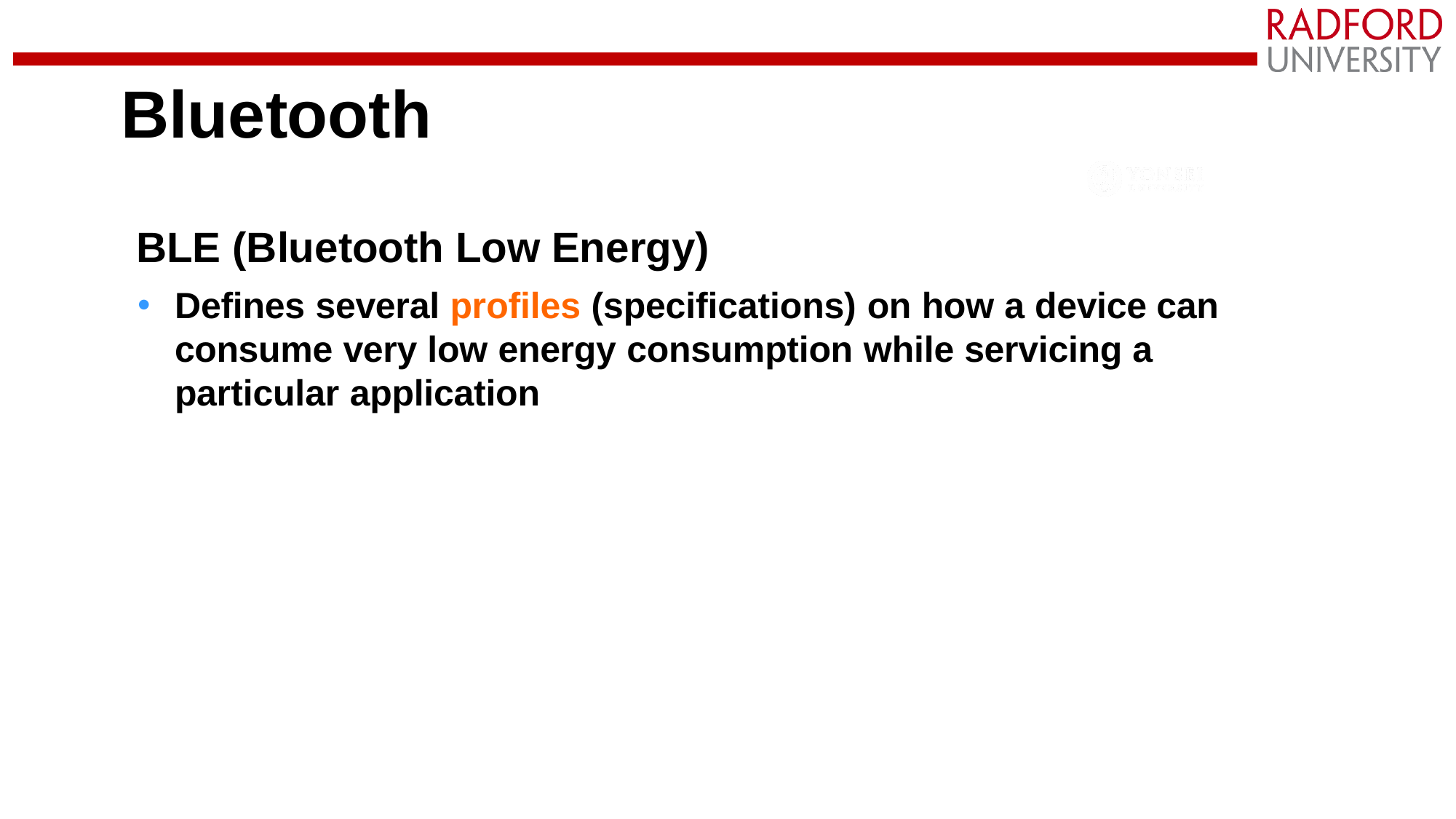

# Bluetooth

BLE (Bluetooth Low Energy)
Defines several profiles (specifications) on how a device can consume very low energy consumption while servicing a particular application